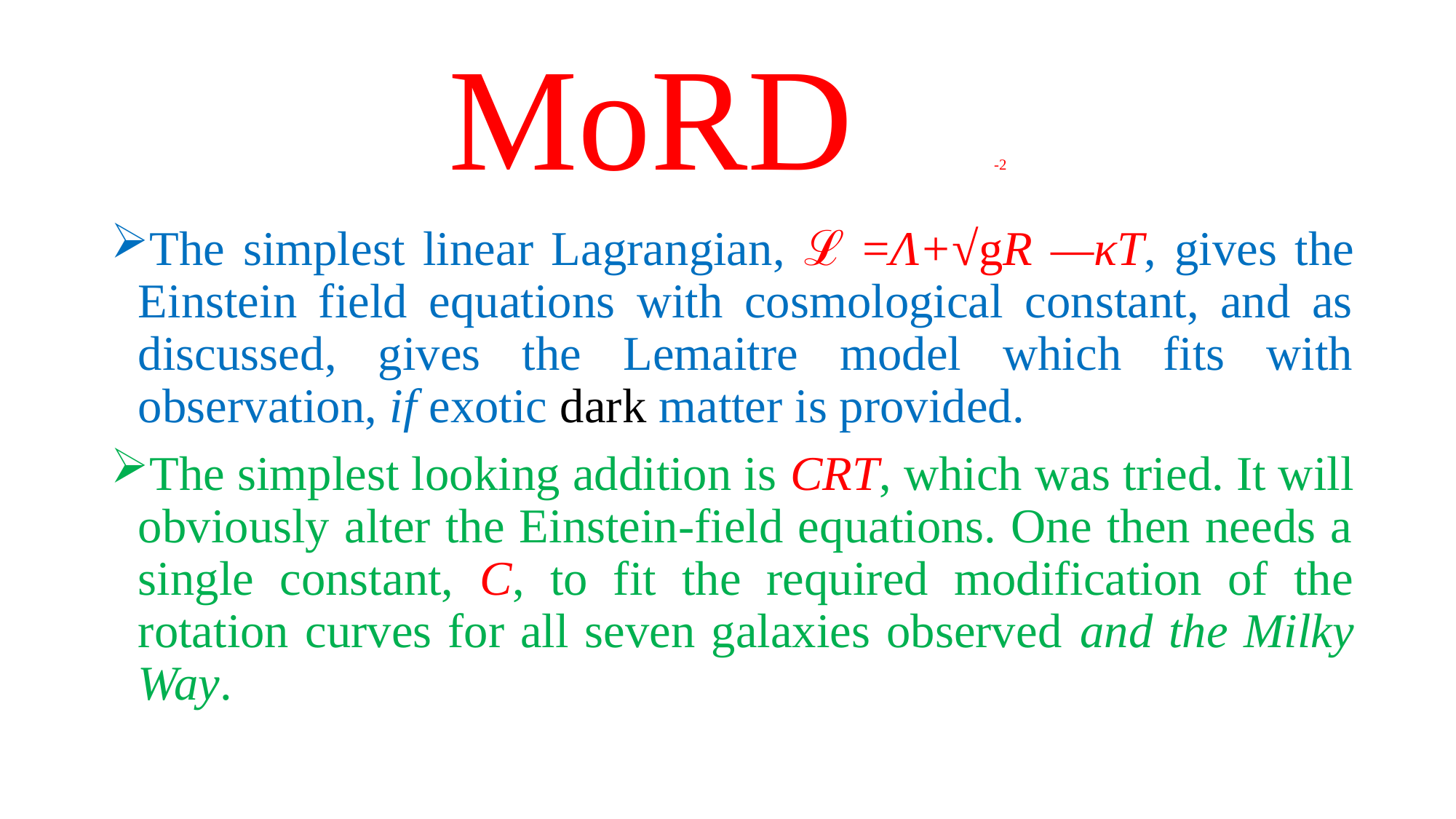

# MoRD		-2
The simplest linear Lagrangian, ℒ =Λ+√gR —κT, gives the Einstein field equations with cosmological constant, and as discussed, gives the Lemaitre model which fits with observation, if exotic dark matter is provided.
The simplest looking addition is CRT, which was tried. It will obviously alter the Einstein-field equations. One then needs a single constant, C, to fit the required modification of the rotation curves for all seven galaxies observed and the Milky Way.